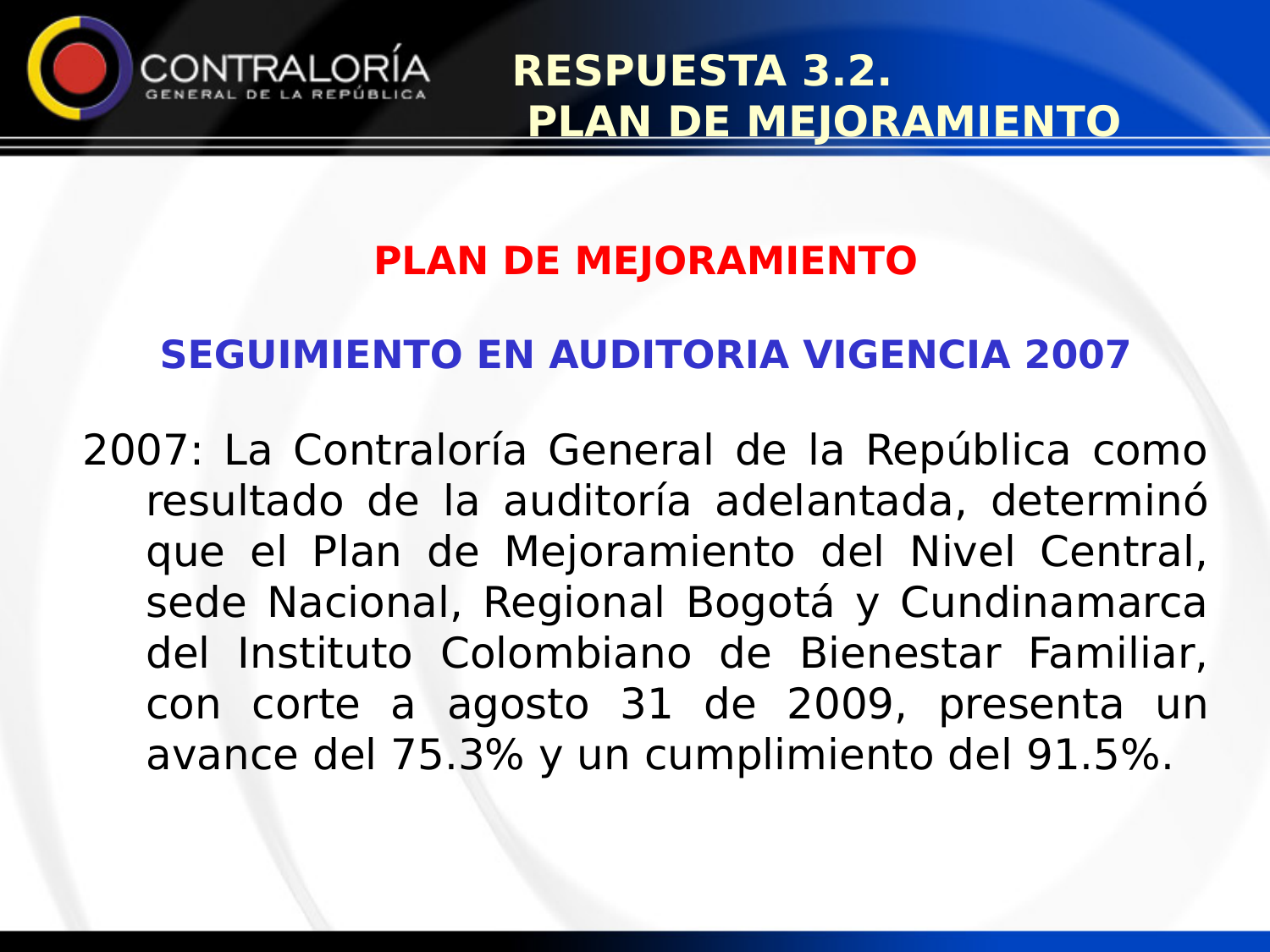

RESPUESTA 3.2.
 PLAN DE MEJORAMIENTO
PLAN DE MEJORAMIENTO

SEGUIMIENTO EN AUDITORIA VIGENCIA 2007

2007: La Contraloría General de la República como resultado de la auditoría adelantada, determinó que el Plan de Mejoramiento del Nivel Central, sede Nacional, Regional Bogotá y Cundinamarca del Instituto Colombiano de Bienestar Familiar, con corte a agosto 31 de 2009, presenta un avance del 75.3% y un cumplimiento del 91.5%.